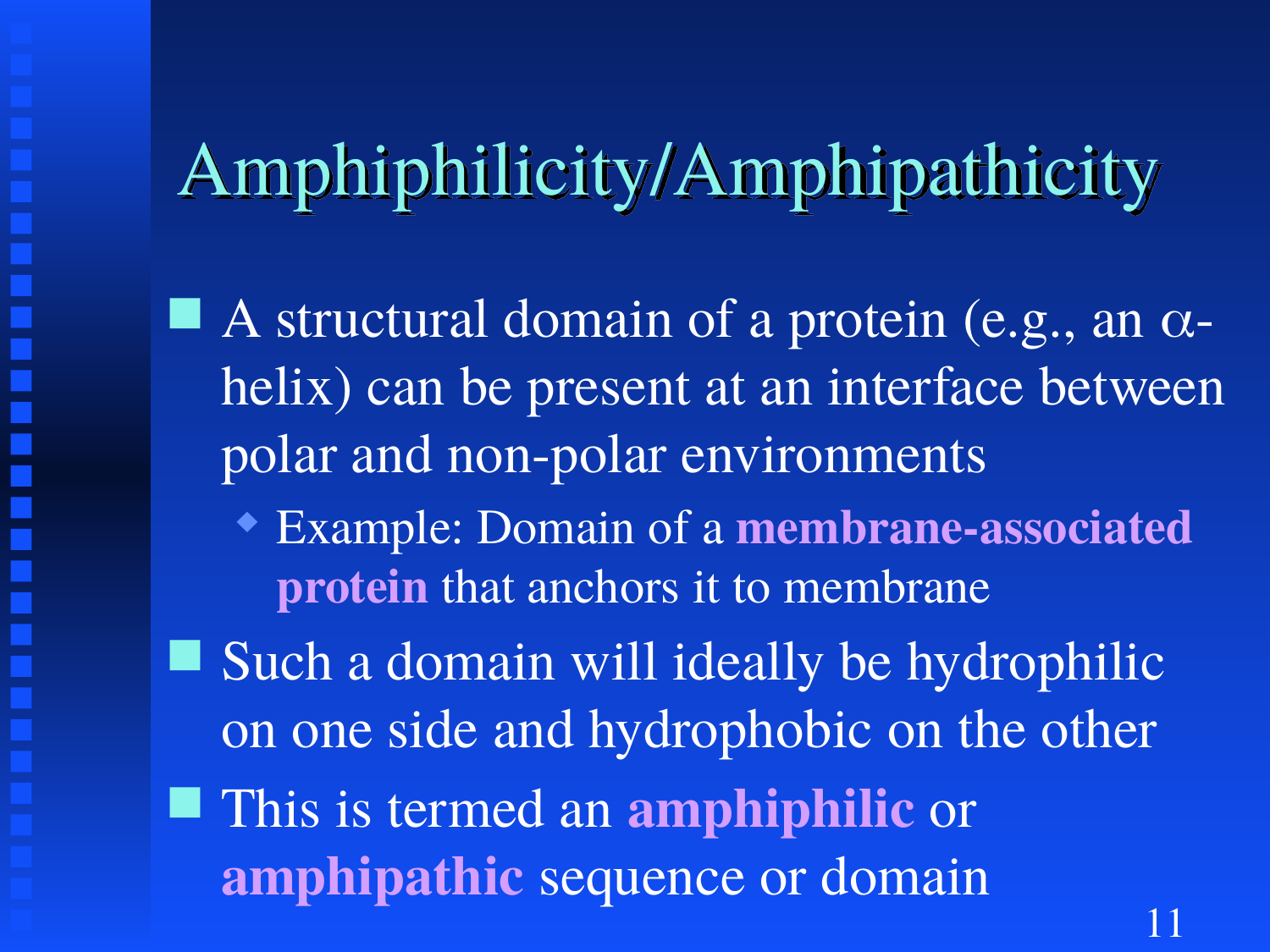

# Amphiphilicity/Amphipathicity
A structural domain of a protein (e.g., an α-helix) can be present at an interface between polar and non-polar environments
Example: Domain of a membrane-associated protein that anchors it to membrane
Such a domain will ideally be hydrophilic on one side and hydrophobic on the other
This is termed an amphiphilic or amphipathic sequence or domain